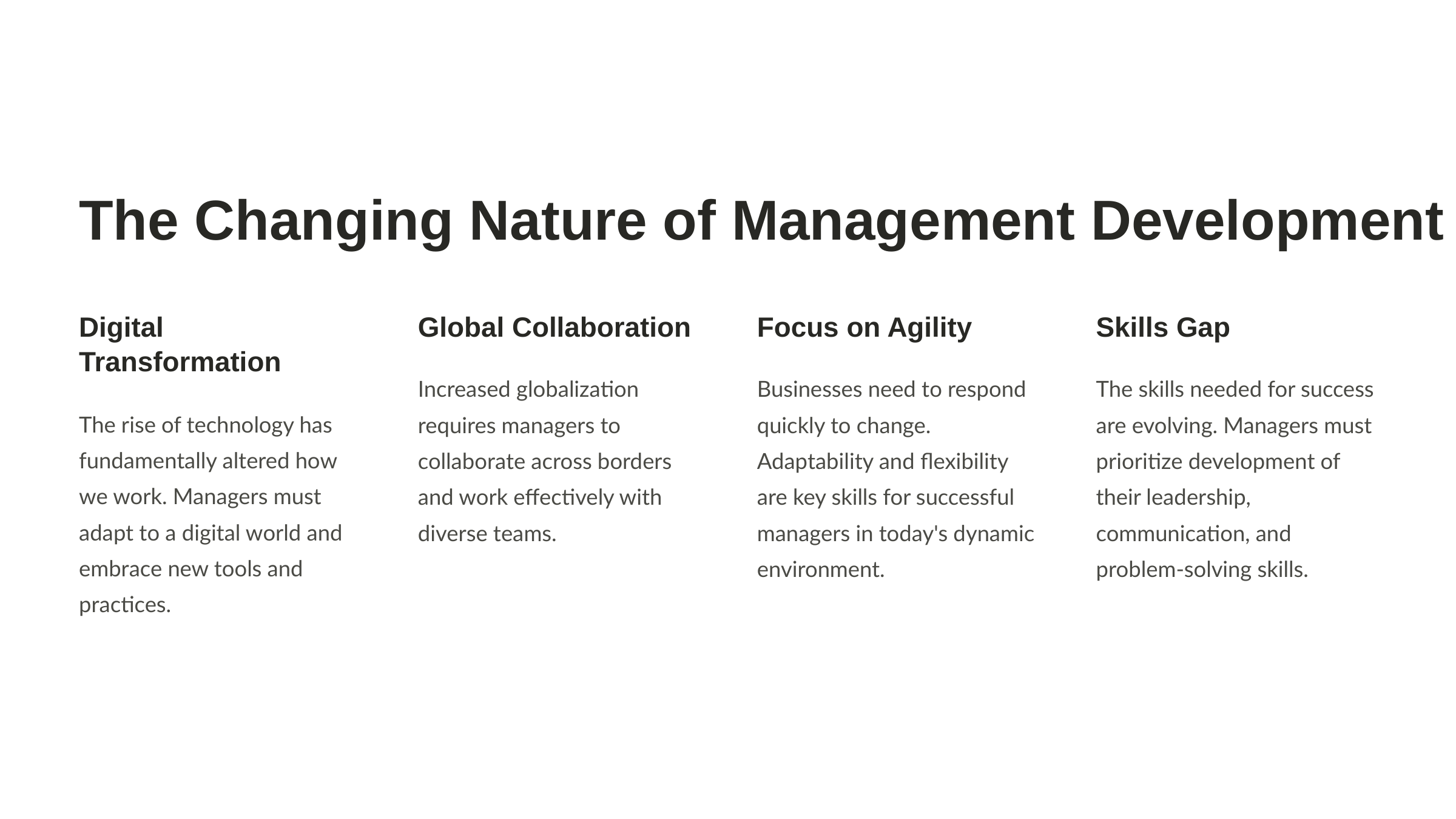

The Changing Nature of Management Development
Digital Transformation
Global Collaboration
Focus on Agility
Skills Gap
Increased globalization requires managers to collaborate across borders and work effectively with diverse teams.
Businesses need to respond quickly to change. Adaptability and flexibility are key skills for successful managers in today's dynamic environment.
The skills needed for success are evolving. Managers must prioritize development of their leadership, communication, and problem-solving skills.
The rise of technology has fundamentally altered how we work. Managers must adapt to a digital world and embrace new tools and practices.